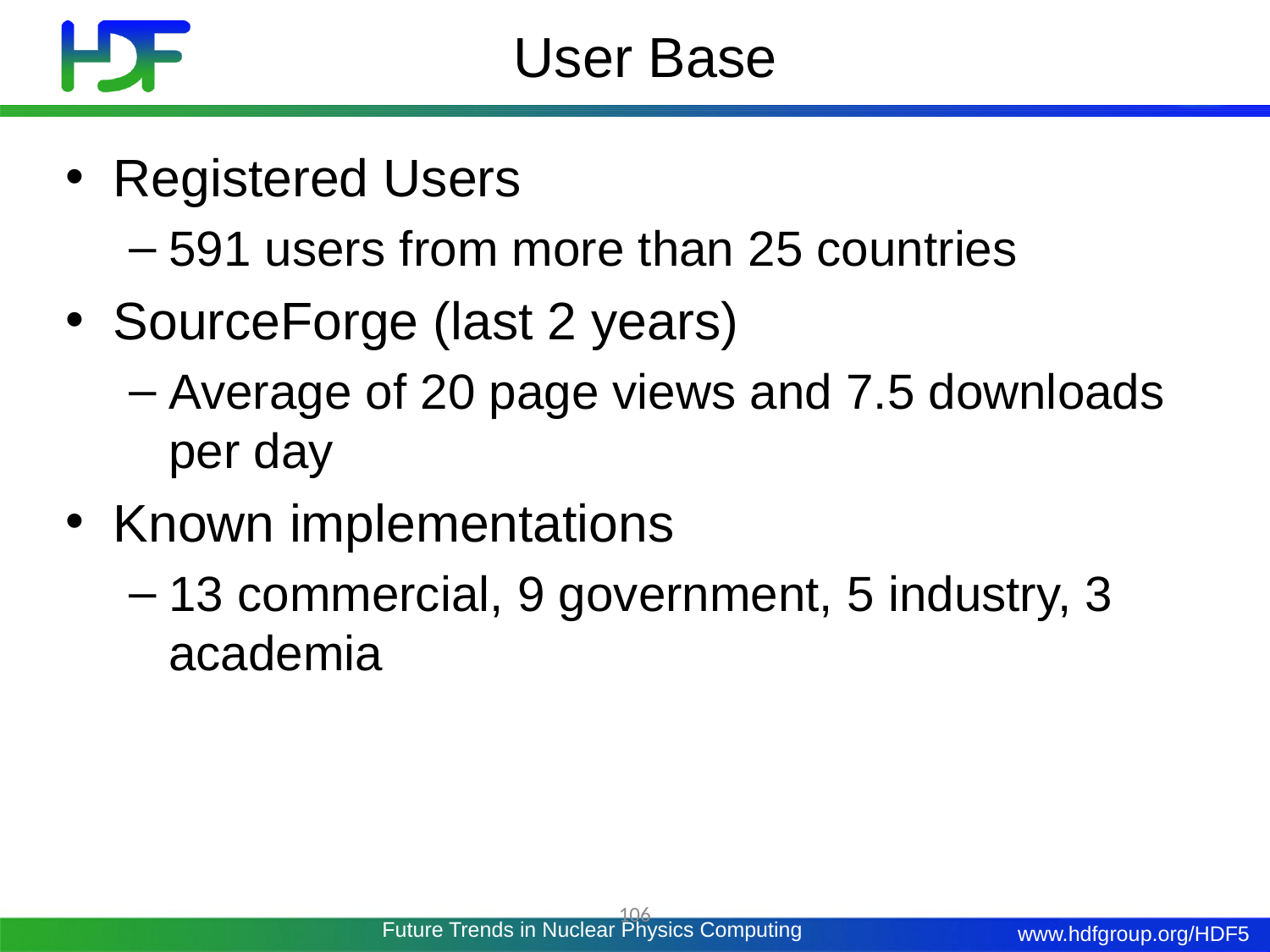

# User Base
Registered Users
591 users from more than 25 countries
SourceForge (last 2 years)
Average of 20 page views and 7.5 downloads per day
Known implementations
13 commercial, 9 government, 5 industry, 3 academia

106
Future Trends in Nuclear Physics Computing
May 3, 2017